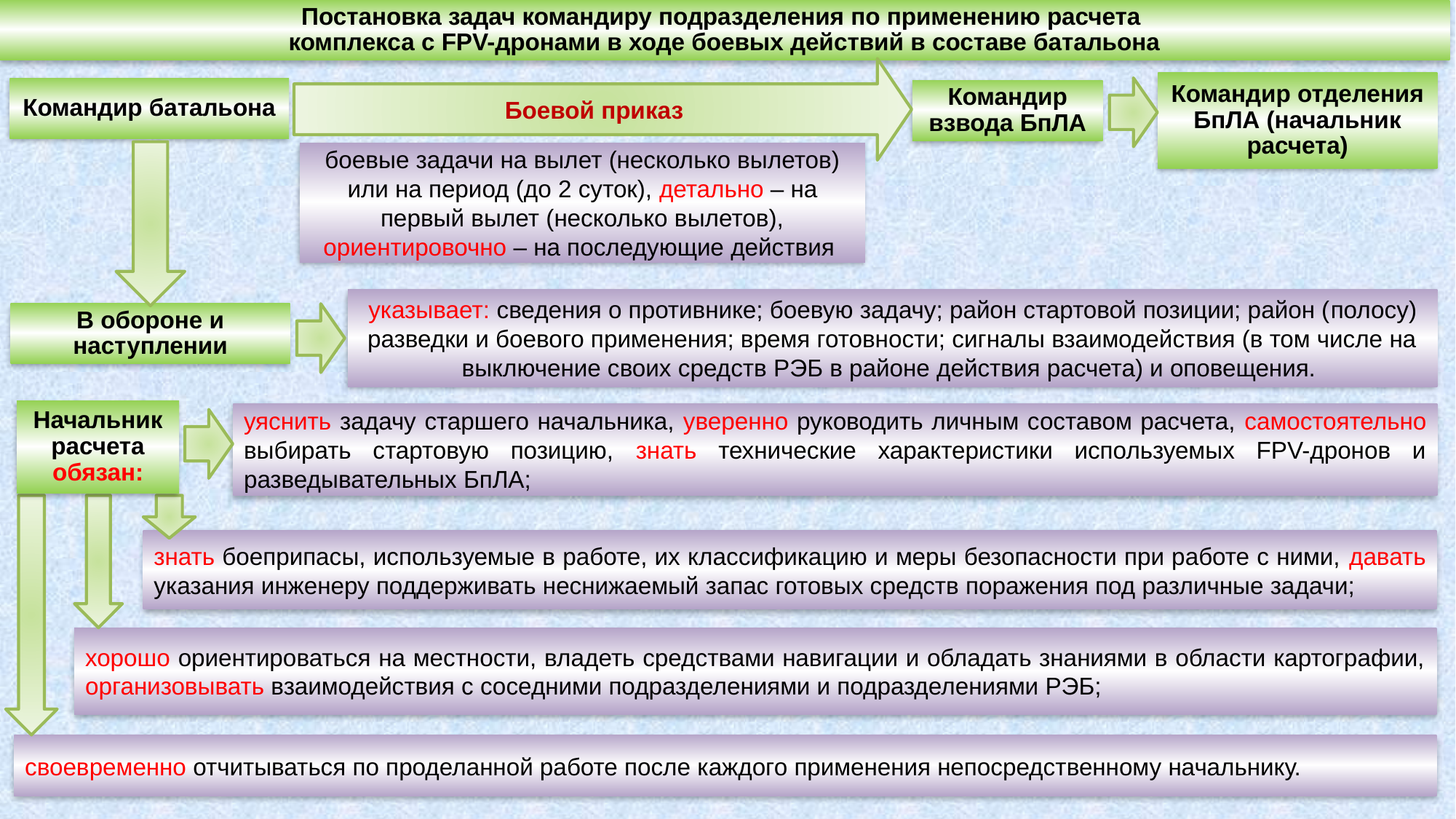

Постановка задач командиру подразделения по применению расчета
комплекса с FPV-дронами в ходе боевых действий в составе батальона
Боевой приказ
Командир отделения БпЛА (начальник расчета)

Командир батальона
Командир взвода БпЛА
боевые задачи на вылет (несколько вылетов) или на период (до 2 суток), детально – на первый вылет (несколько вылетов), ориентировочно – на последующие действия

указывает: сведения о противнике; боевую задачу; район стартовой позиции; район (полосу) разведки и боевого применения; время готовности; сигналы взаимодействия (в том числе на выключение своих средств РЭБ в районе действия расчета) и оповещения.
В обороне и наступлении

Начальник расчета обязан:
уяснить задачу старшего начальника, уверенно руководить личным составом расчета, самостоятельно выбирать стартовую позицию, знать технические характеристики используемых FPV-дронов и разведывательных БпЛА;

знать боеприпасы, используемые в работе, их классификацию и меры безопасности при работе с ними, давать указания инженеру поддерживать неснижаемый запас готовых средств поражения под различные задачи;

хорошо ориентироваться на местности, владеть средствами навигации и обладать знаниями в области картографии, организовывать взаимодействия с соседними подразделениями и подразделениями РЭБ;
своевременно отчитываться по проделанной работе после каждого применения непосредственному начальнику.